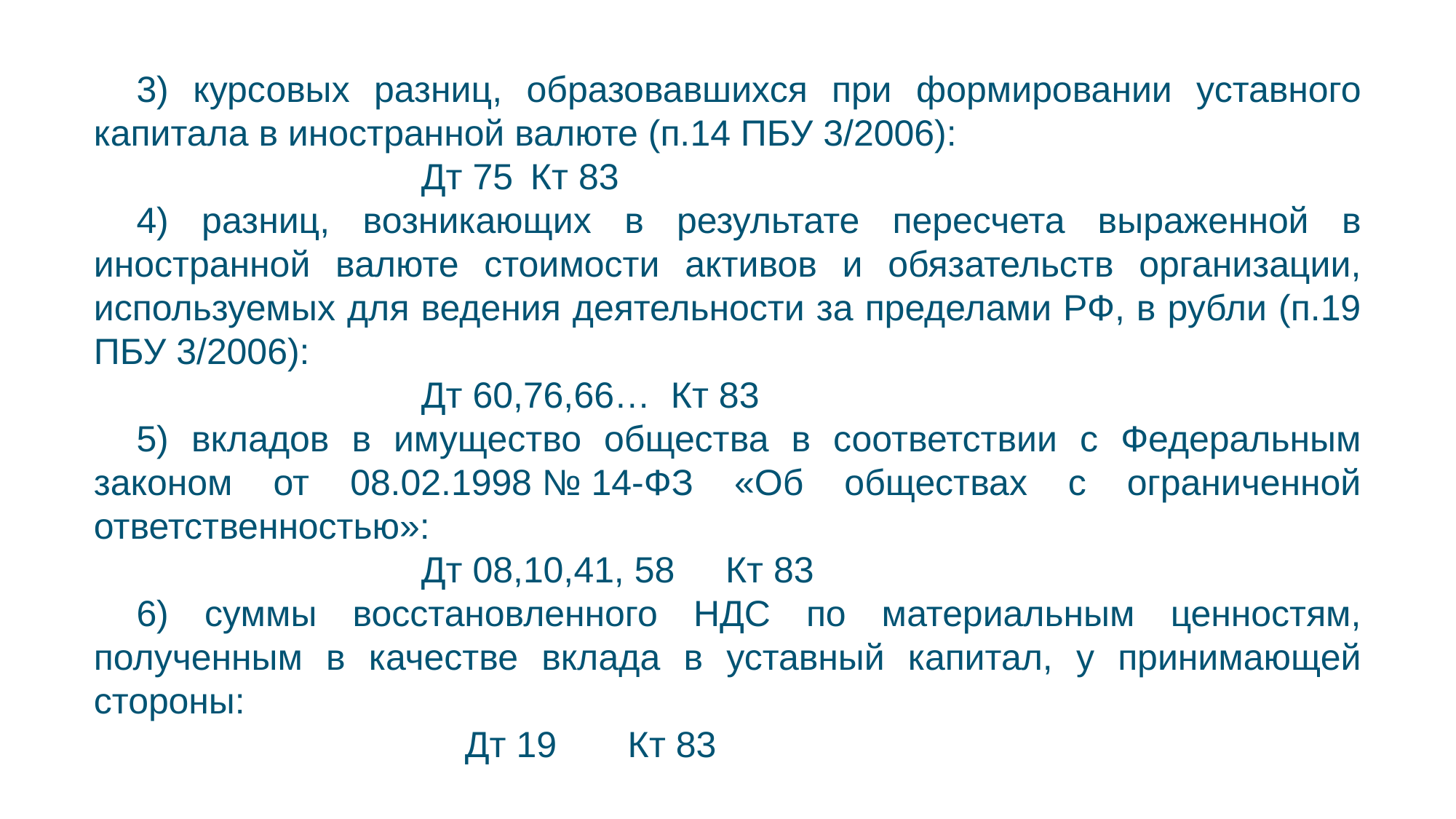

3) курсовых разниц, образовавшихся при формировании уставного капитала в иностранной валюте (п.14 ПБУ 3/2006):
			Дт 75	Кт 83
4) разниц, возникающих в результате пересчета выраженной в иностранной валюте стоимости активов и обязательств организации, используемых для ведения деятельности за пределами РФ, в рубли (п.19 ПБУ 3/2006):
			Дт 60,76,66…  Кт 83
5) вкладов в имущество общества в соответствии с Федеральным законом от 08.02.1998 № 14-ФЗ «Об обществах с ограниченной ответственностью»:
			Дт 08,10,41, 58     Кт 83
6) суммы восстановленного НДС по материальным ценностям, полученным в качестве вклада в уставный капитал, у принимающей стороны:
 		               Дт 19       Кт 83